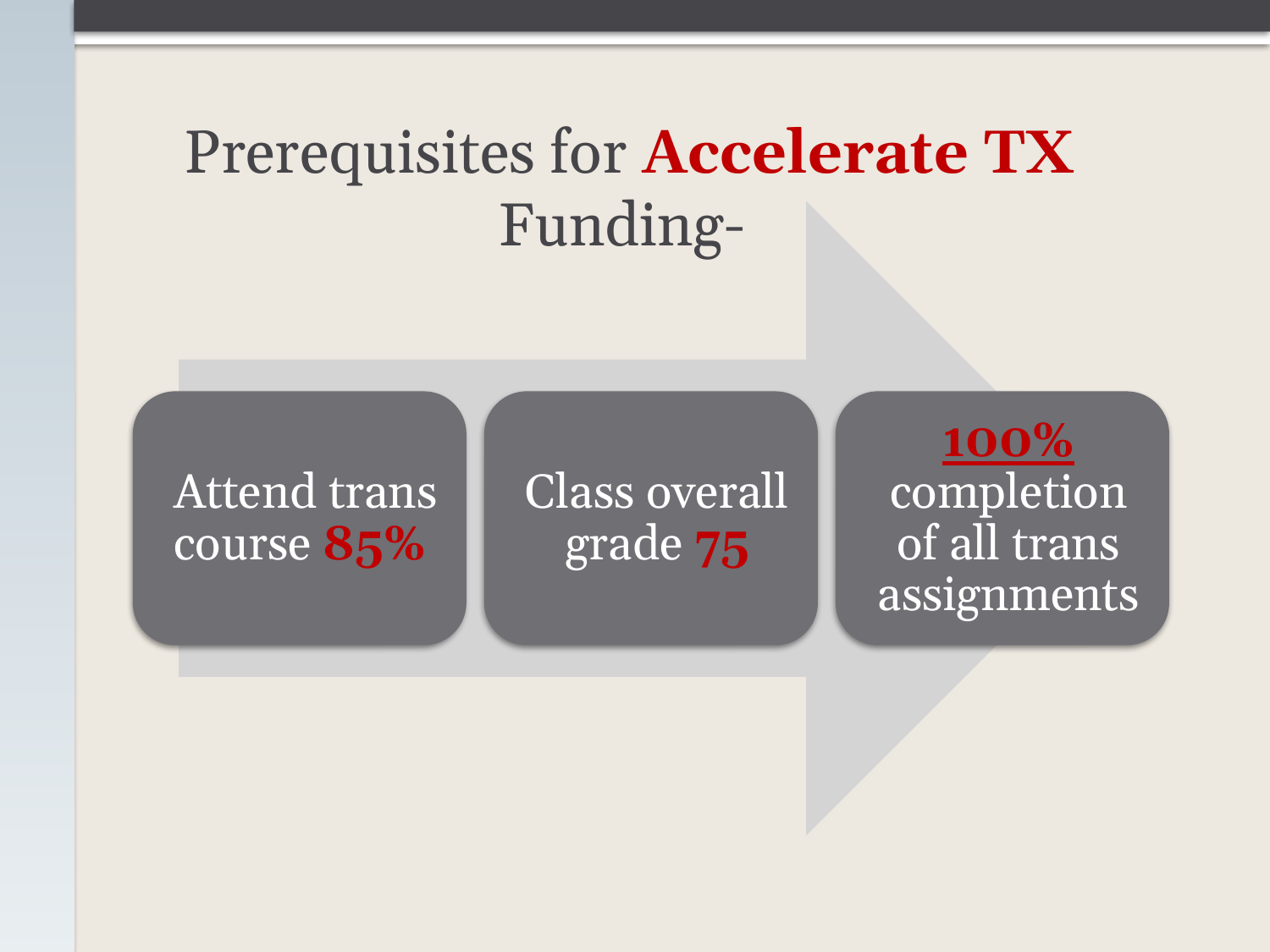

# Prerequisites for Accelerate TX Funding-
Attend trans course 85%
Class overall grade 75
100% completion of all trans assignments